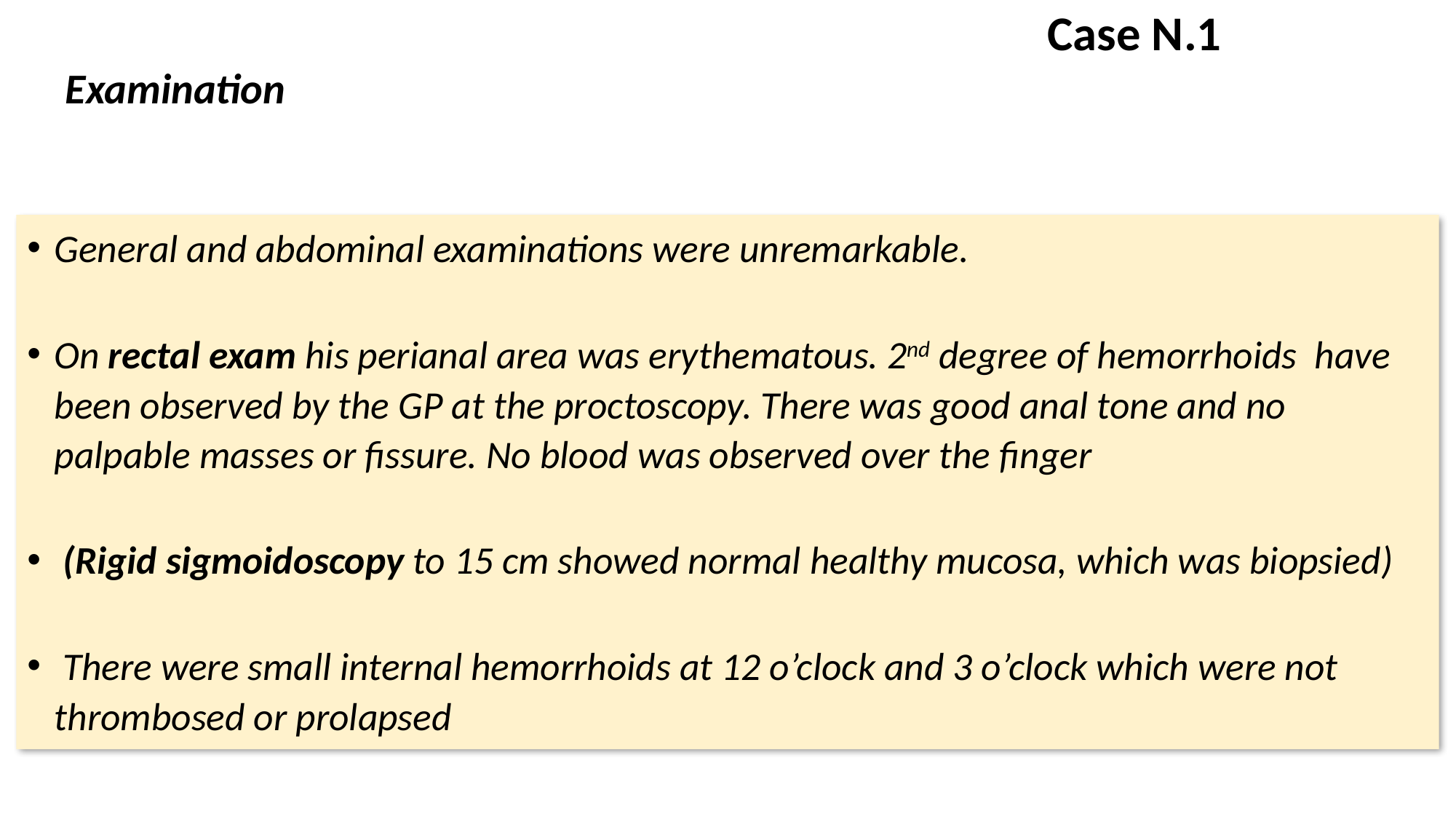

# Case N.1 Examination
General and abdominal examinations were unremarkable.
On rectal exam his perianal area was erythematous. 2nd degree of hemorrhoids  have been observed by the GP at the proctoscopy. There was good anal tone and no palpable masses or fissure. No blood was observed over the finger
 (Rigid sigmoidoscopy to 15 cm showed normal healthy mucosa, which was biopsied)
 There were small internal hemorrhoids at 12 o’clock and 3 o’clock which were not thrombosed or prolapsed